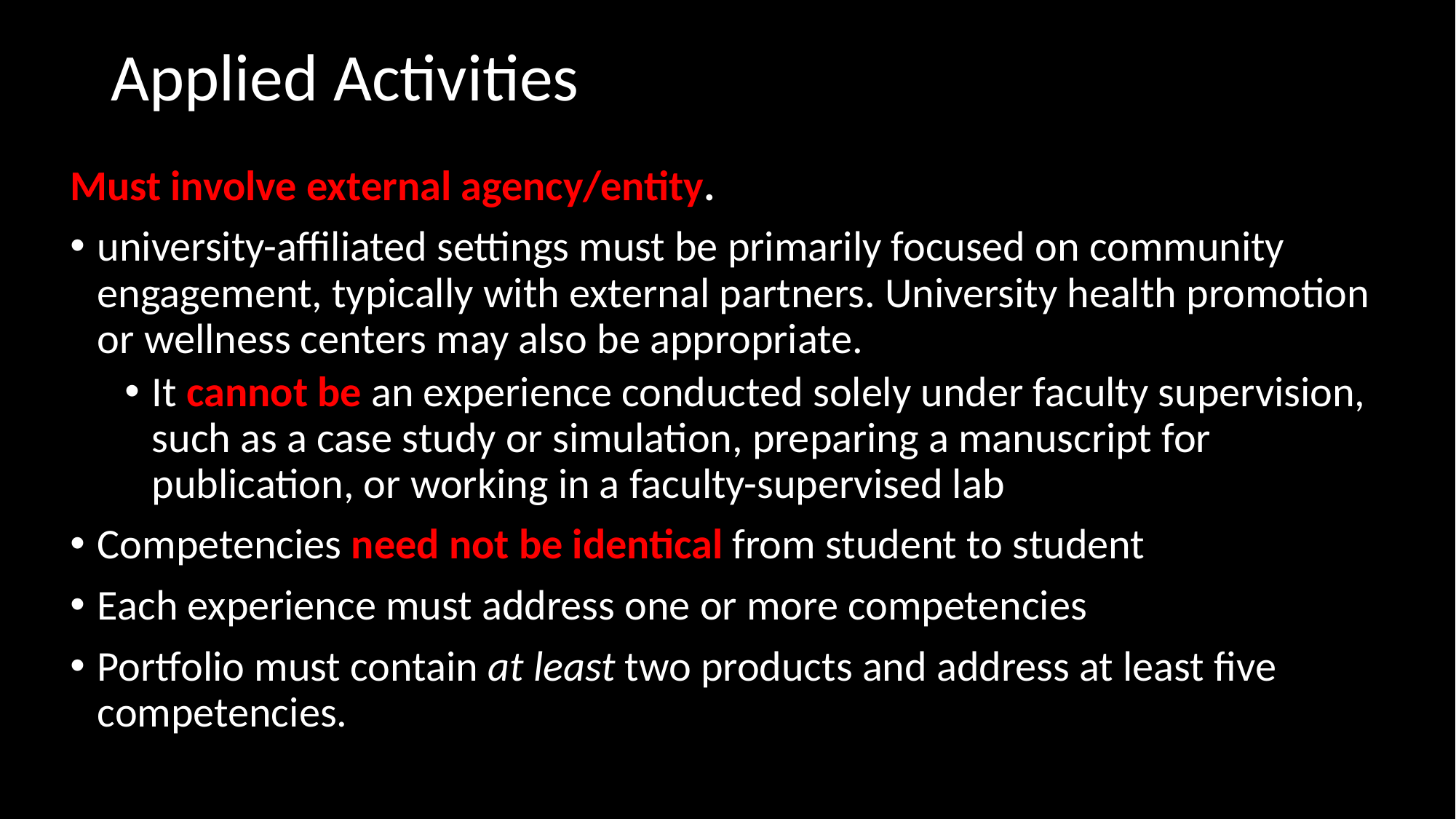

# Applied Activities
Must involve external agency/entity.
university-affiliated settings must be primarily focused on community engagement, typically with external partners. University health promotion or wellness centers may also be appropriate.
It cannot be an experience conducted solely under faculty supervision, such as a case study or simulation, preparing a manuscript for publication, or working in a faculty-supervised lab
Competencies need not be identical from student to student
Each experience must address one or more competencies
Portfolio must contain at least two products and address at least five competencies.